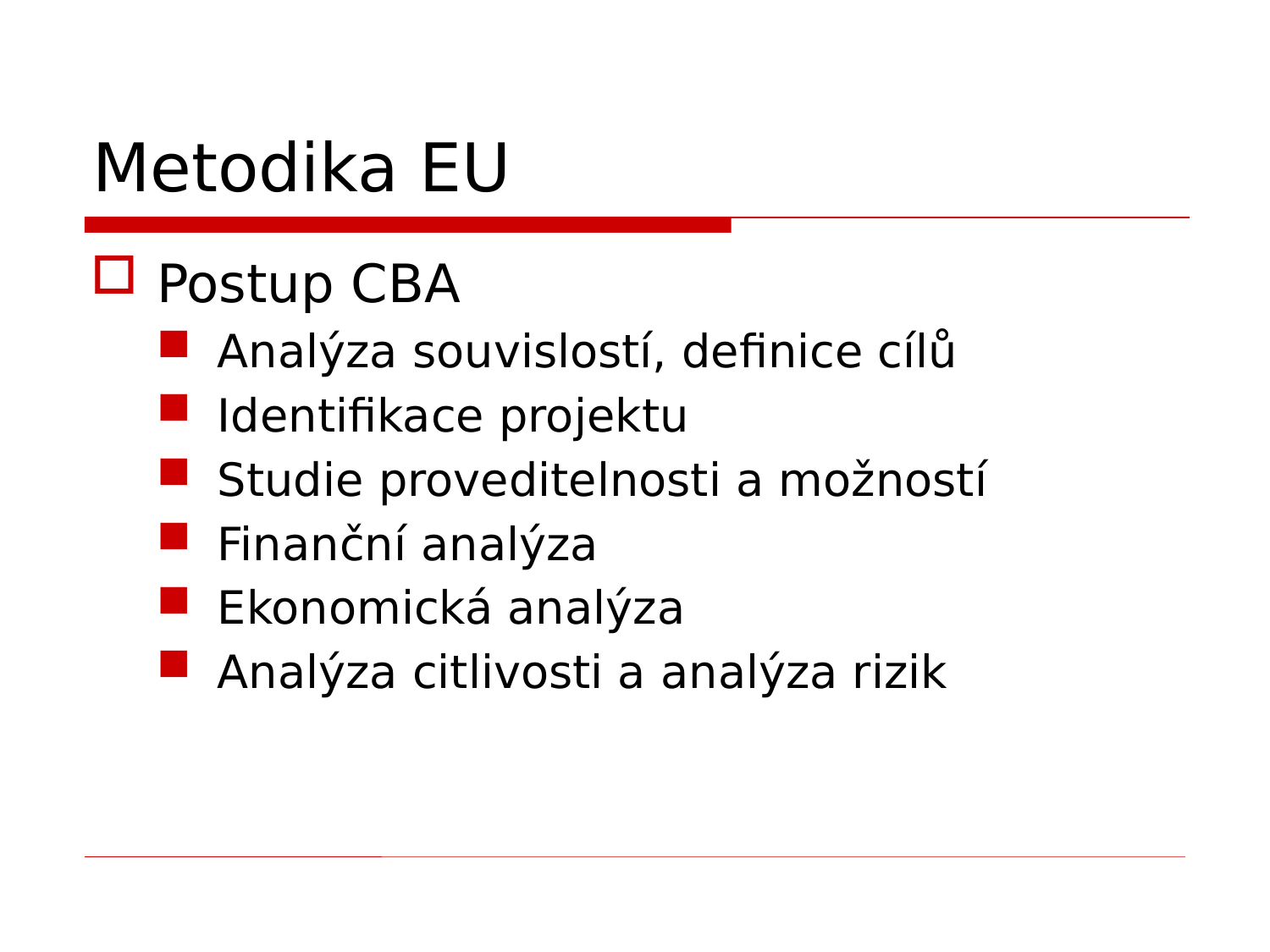

# Metodika EU
Postup CBA
Analýza souvislostí, definice cílů
Identifikace projektu
Studie proveditelnosti a možností
Finanční analýza
Ekonomická analýza
Analýza citlivosti a analýza rizik